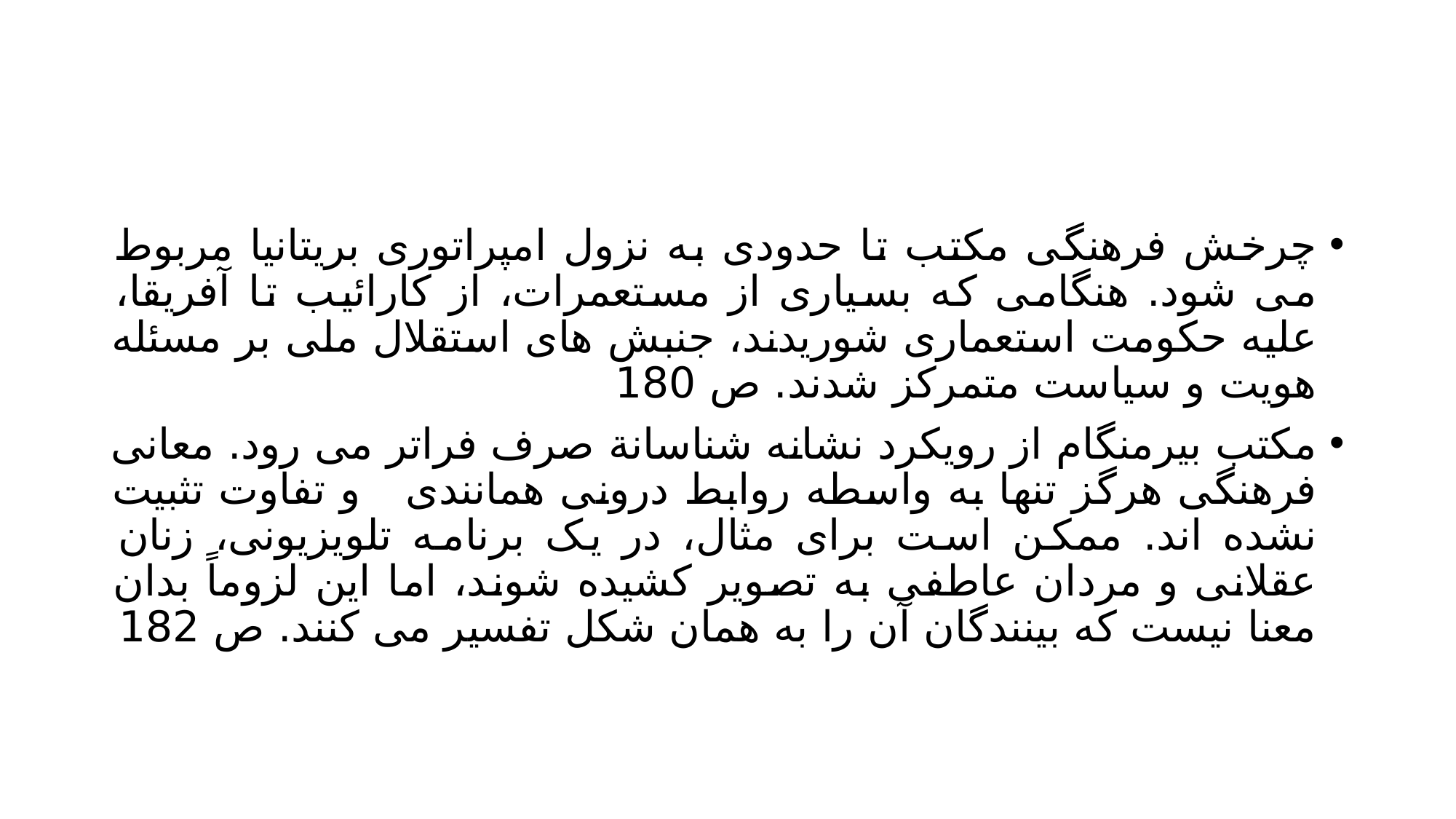

#
چرخش فرهنگی مکتب تا حدودی به نزول امپراتوری بریتانیا مربوط می شود. هنگامی که بسیاری از مستعمرات، از کارائیب تا آفریقا، علیه حکومت استعماری شوریدند، جنبش های استقلال ملی بر مسئله هویت و سیاست متمرکز شدند. ص 180
مکتب بیرمنگام از رویکرد نشانه شناسانة صرف فراتر می رود. معانی فرهنگی هرگز تنها به واسطه روابط درونی همانندی   و تفاوت تثبیت نشده اند. ممکن است برای مثال، در یک برنامه تلویزیونی، زنان عقلانی و مردان عاطفی به تصویر کشیده شوند، اما این لزوماً بدان معنا نیست که بینندگان آن را به همان شکل تفسیر می کنند. ص 182